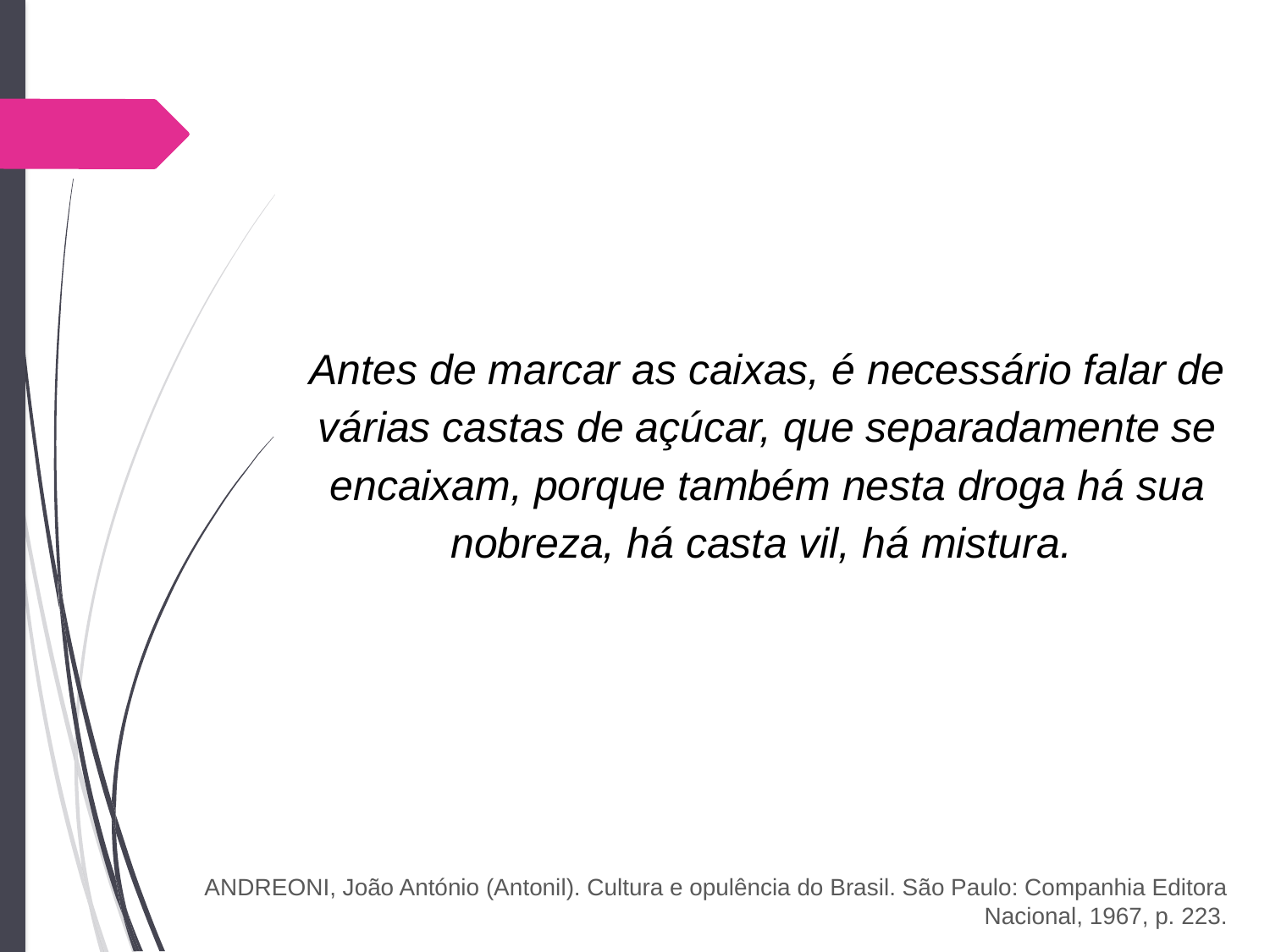

Antes de marcar as caixas, é necessário falar de várias castas de açúcar, que separadamente se encaixam, porque também nesta droga há sua nobreza, há casta vil, há mistura.
ANDREONI, João António (Antonil). Cultura e opulência do Brasil. São Paulo: Companhia Editora Nacional, 1967, p. 223.